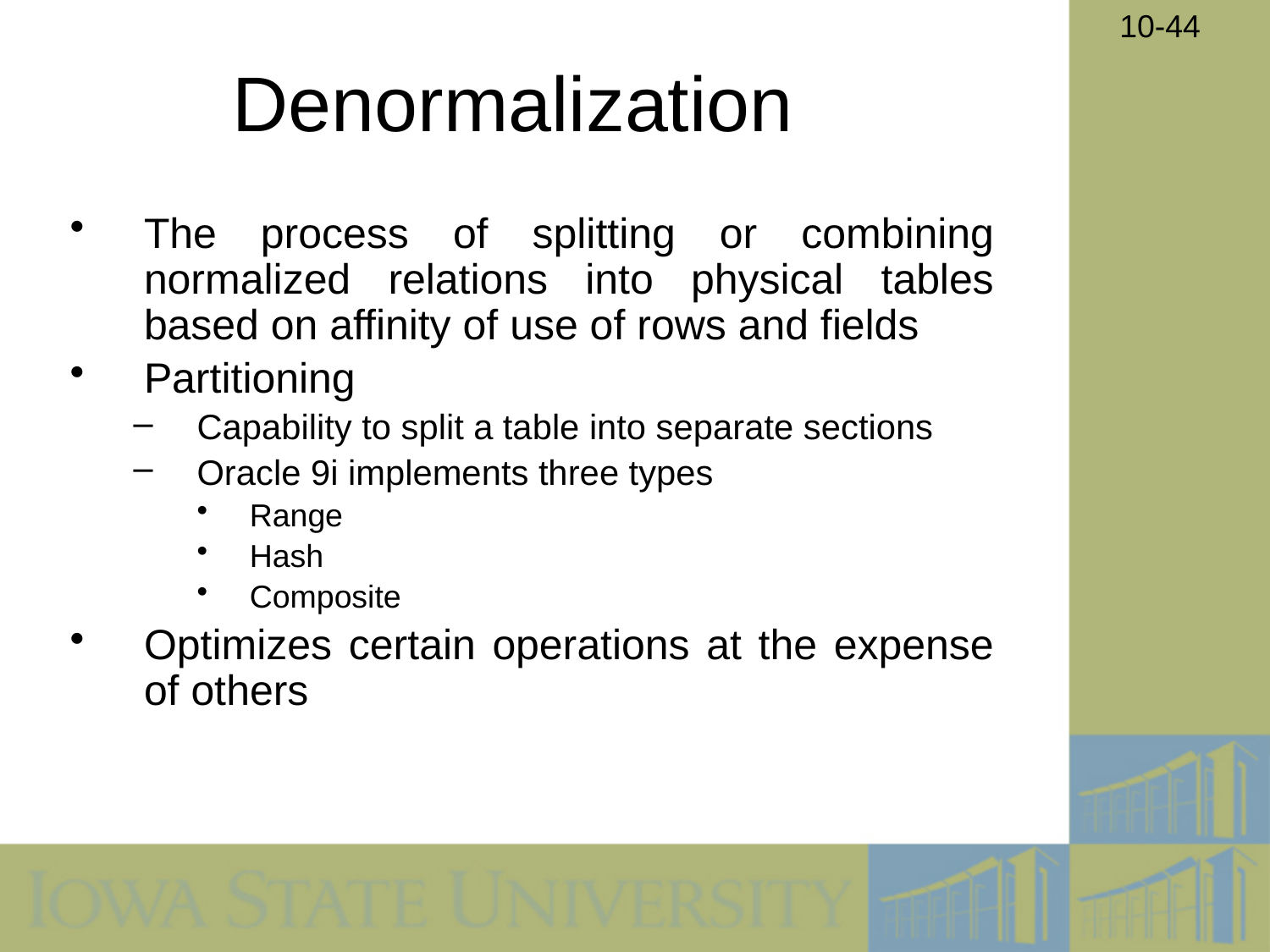

# Denormalization
The process of splitting or combining normalized relations into physical tables based on affinity of use of rows and fields
Partitioning
Capability to split a table into separate sections
Oracle 9i implements three types
Range
Hash
Composite
Optimizes certain operations at the expense of others